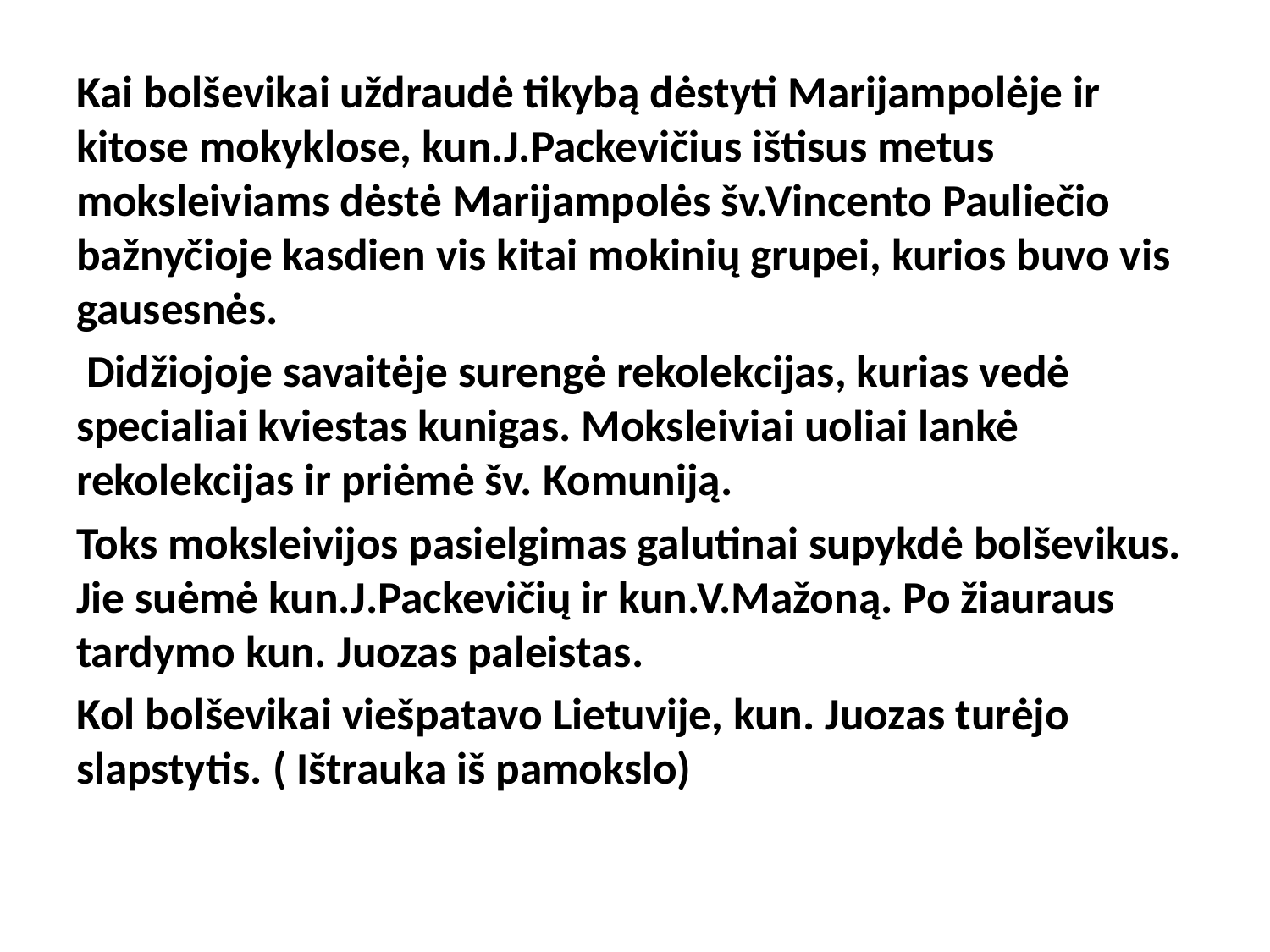

#
Kai bolševikai uždraudė tikybą dėstyti Marijampolėje ir kitose mokyklose, kun.J.Packevičius ištisus metus moksleiviams dėstė Marijampolės šv.Vincento Pauliečio bažnyčioje kasdien vis kitai mokinių grupei, kurios buvo vis gausesnės.
 Didžiojoje savaitėje surengė rekolekcijas, kurias vedė specialiai kviestas kunigas. Moksleiviai uoliai lankė rekolekcijas ir priėmė šv. Komuniją.
Toks moksleivijos pasielgimas galutinai supykdė bolševikus. Jie suėmė kun.J.Packevičių ir kun.V.Mažoną. Po žiauraus tardymo kun. Juozas paleistas.
Kol bolševikai viešpatavo Lietuvije, kun. Juozas turėjo slapstytis. ( Ištrauka iš pamokslo)